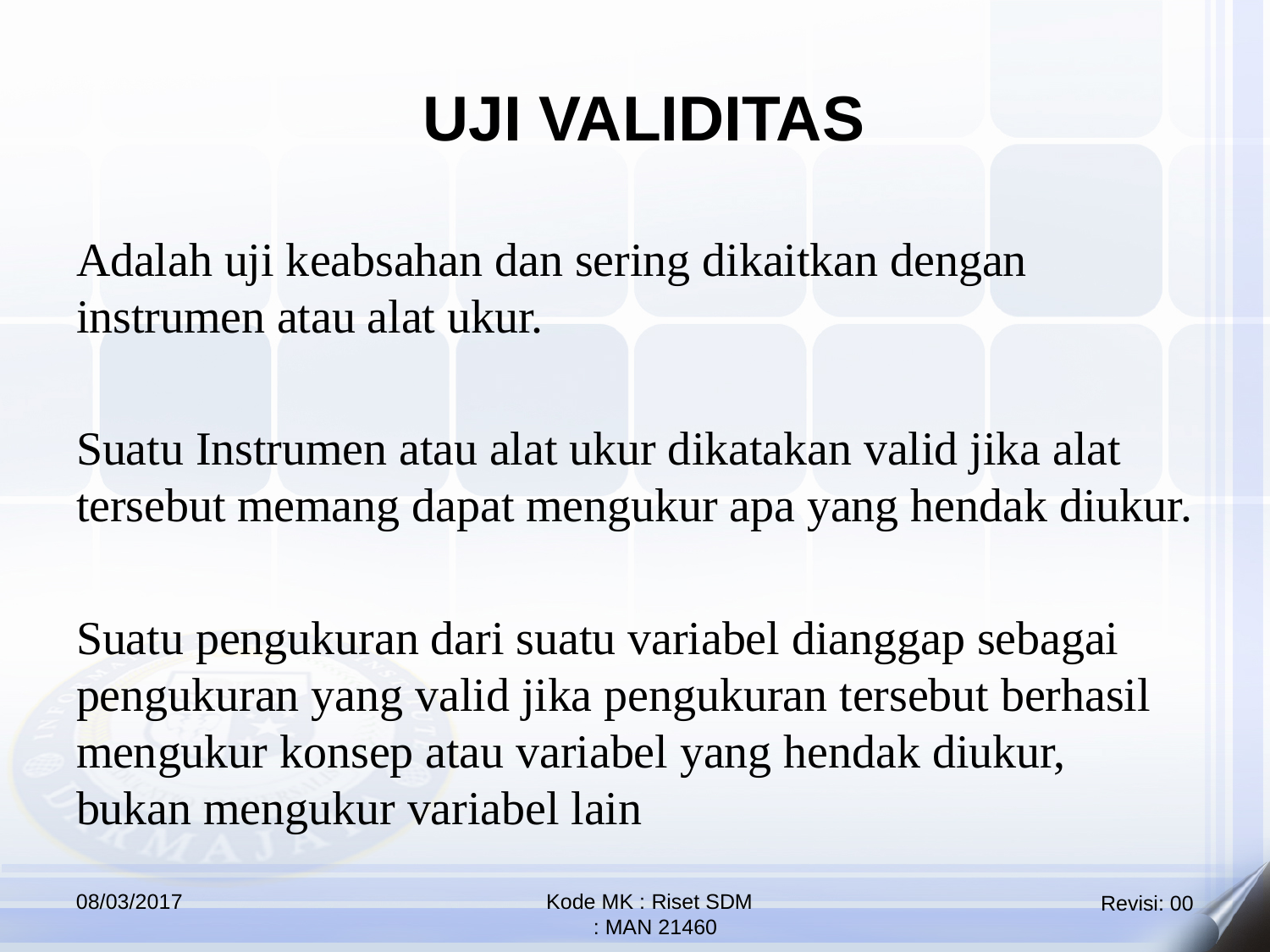

UJI VALIDITAS

Adalah uji keabsahan dan sering dikaitkan dengan instrumen atau alat ukur.

Suatu Instrumen atau alat ukur dikatakan valid jika alat tersebut memang dapat mengukur apa yang hendak diukur.

Suatu pengukuran dari suatu variabel dianggap sebagai pengukuran yang valid jika pengukuran tersebut berhasil mengukur konsep atau variabel yang hendak diukur, bukan mengukur variabel lain
08/03/2017
Kode MK : Riset SDM
  : MAN 21460